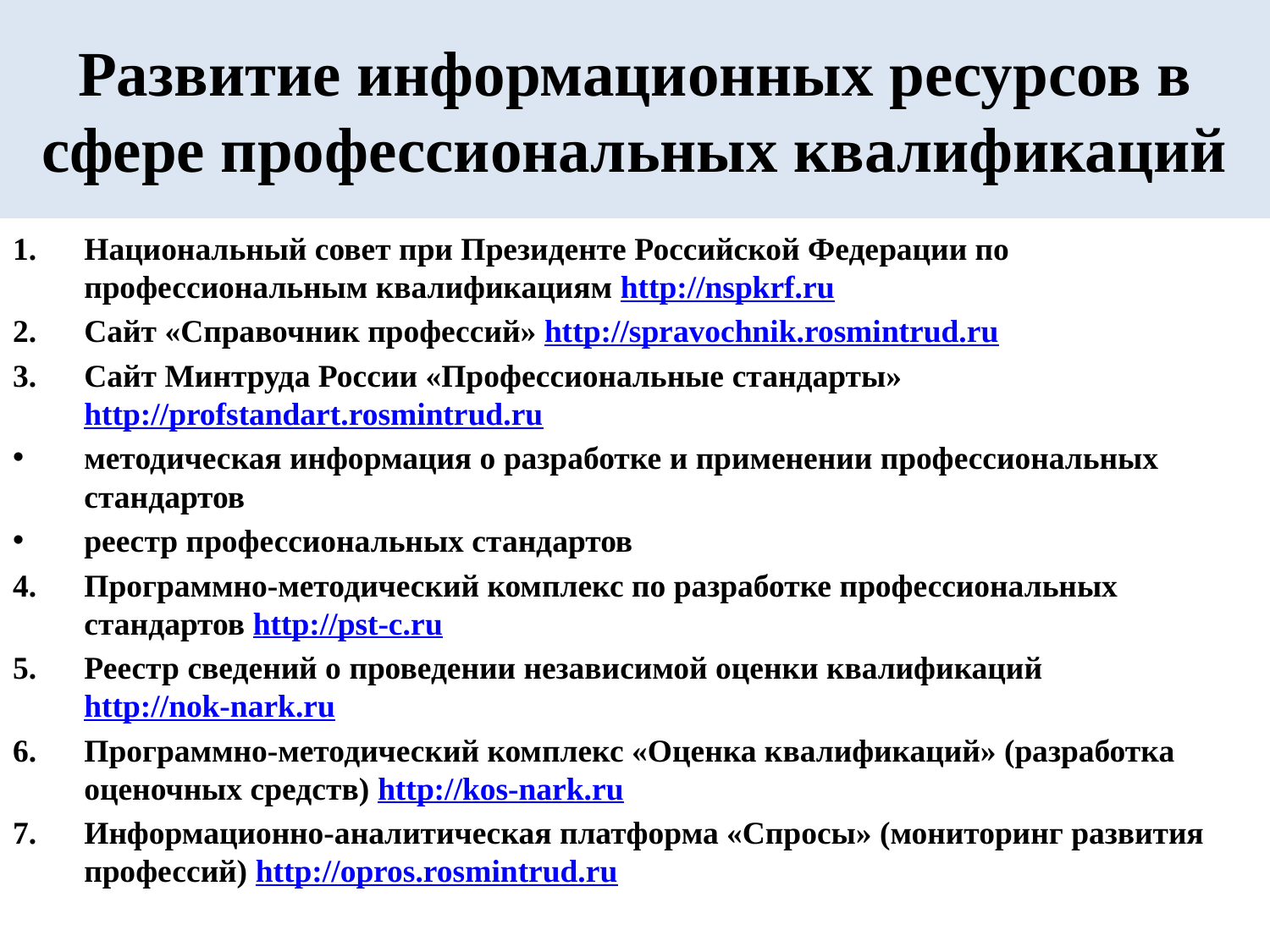

# Развитие информационных ресурсов в сфере профессиональных квалификаций
Национальный совет при Президенте Российской Федерации по профессиональным квалификациям http://nspkrf.ru
Сайт «Справочник профессий» http://spravochnik.rosmintrud.ru
Сайт Минтруда России «Профессиональные стандарты» http://profstandart.rosmintrud.ru
методическая информация о разработке и применении профессиональных стандартов
реестр профессиональных стандартов
Программно-методический комплекс по разработке профессиональных стандартов http://pst-c.ru
Реестр сведений о проведении независимой оценки квалификаций http://nok-nark.ru
Программно-методический комплекс «Оценка квалификаций» (разработка оценочных средств) http://kos-nark.ru
Информационно-аналитическая платформа «Спросы» (мониторинг развития профессий) http://opros.rosmintrud.ru